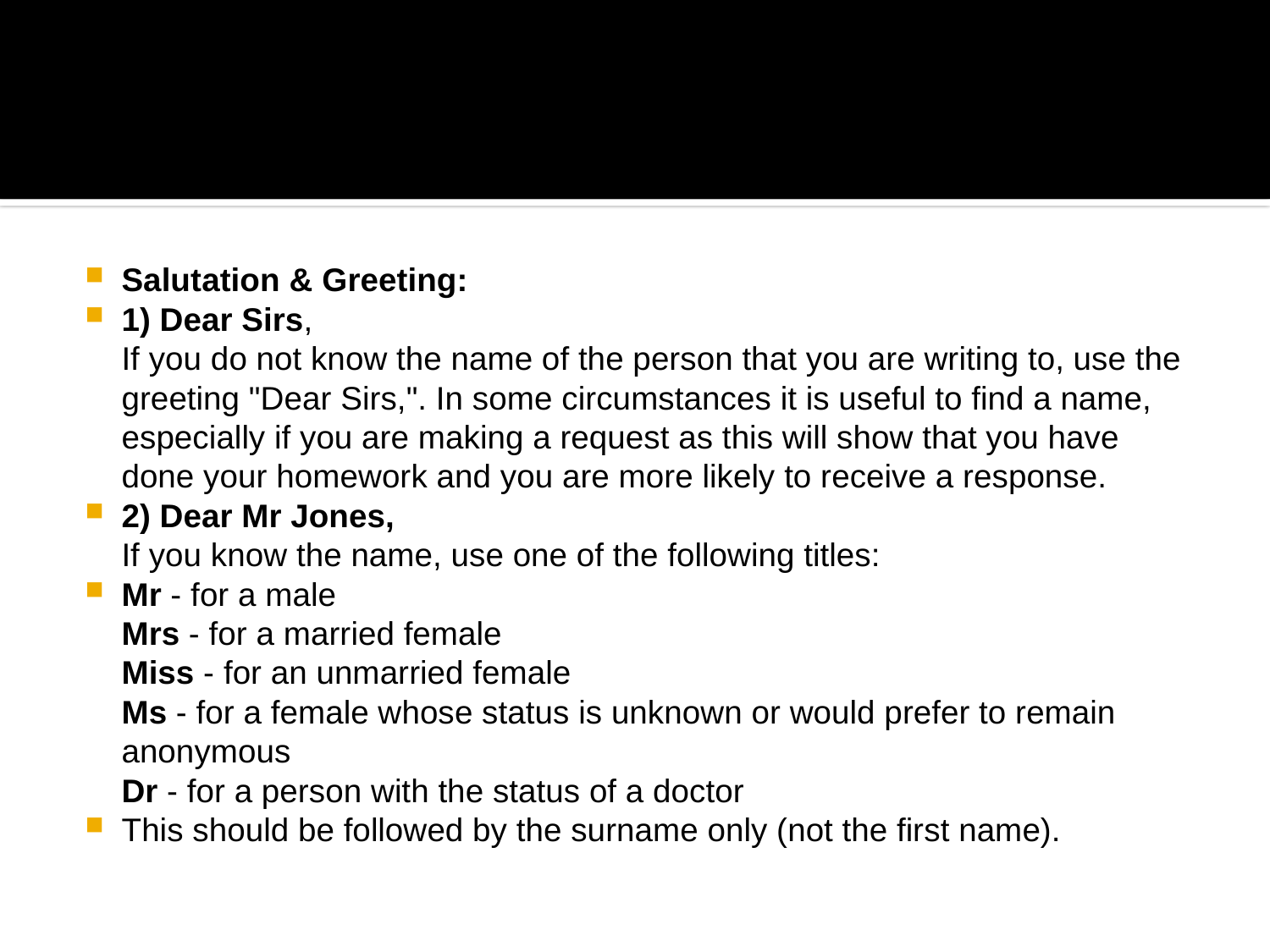

#
Salutation & Greeting:
1) Dear Sirs,
If you do not know the name of the person that you are writing to, use the greeting "Dear Sirs,". In some circumstances it is useful to find a name, especially if you are making a request as this will show that you have done your homework and you are more likely to receive a response.
2) Dear Mr Jones, 
If you know the name, use one of the following titles:
Mr - for a male
Mrs - for a married female
Miss - for an unmarried female 
Ms - for a female whose status is unknown or would prefer to remain anonymous 
Dr - for a person with the status of a doctor
This should be followed by the surname only (not the first name).